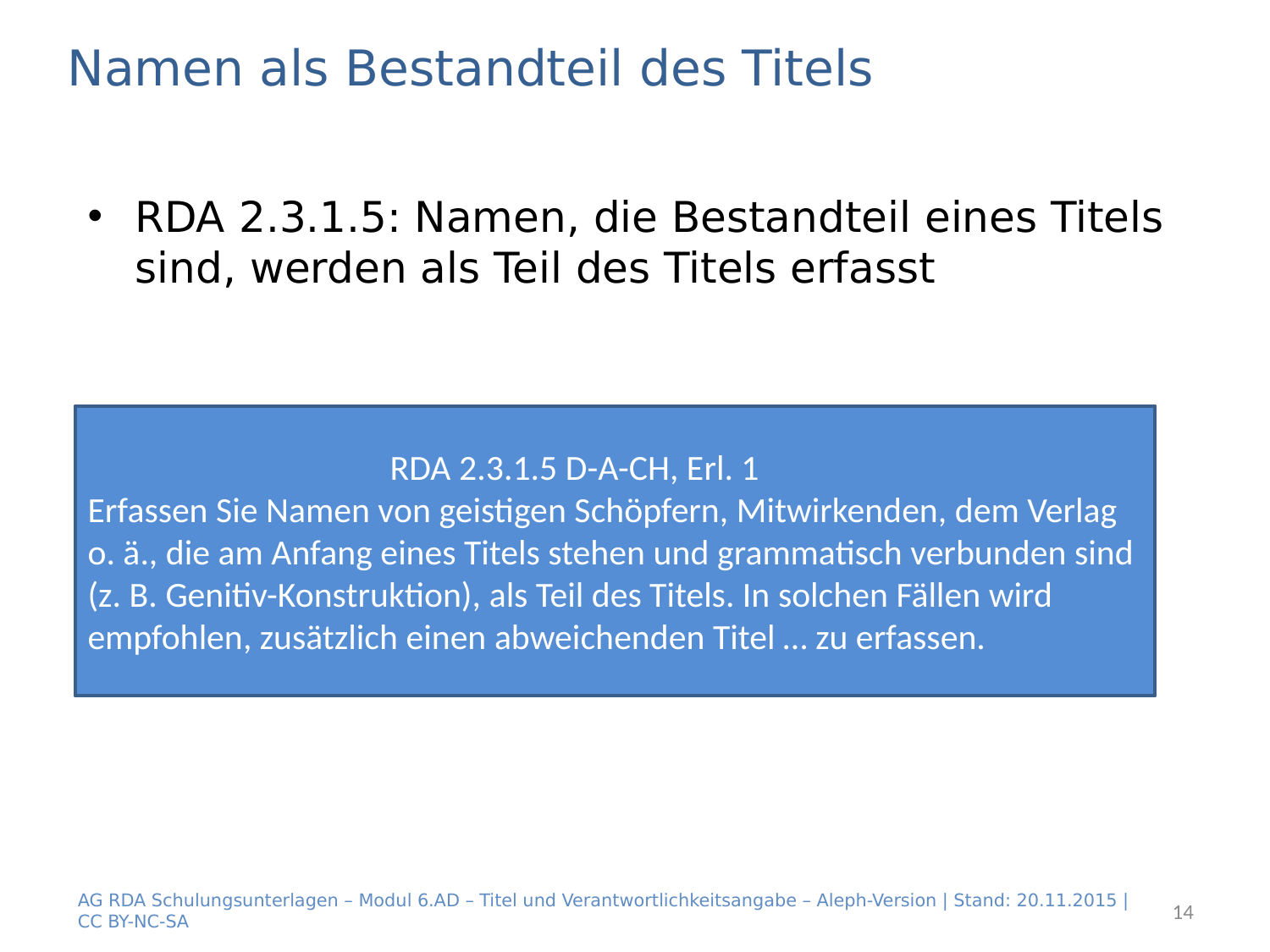

# Namen als Bestandteil des Titels
RDA 2.3.1.5: Namen, die Bestandteil eines Titels sind, werden als Teil des Titels erfasst
                                          RDA 2.3.1.5 D-A-CH, Erl. 1
Erfassen Sie Namen von geistigen Schöpfern, Mitwirkenden, dem Verlag o. ä., die am Anfang eines Titels stehen und grammatisch verbunden sind (z. B. Genitiv-Konstruktion), als Teil des Titels. In solchen Fällen wird empfohlen, zusätzlich einen abweichenden Titel … zu erfassen.
AG RDA Schulungsunterlagen – Modul 6.AD – Titel und Verantwortlichkeitsangabe – Aleph-Version | Stand: 20.11.2015 | CC BY-NC-SA
14